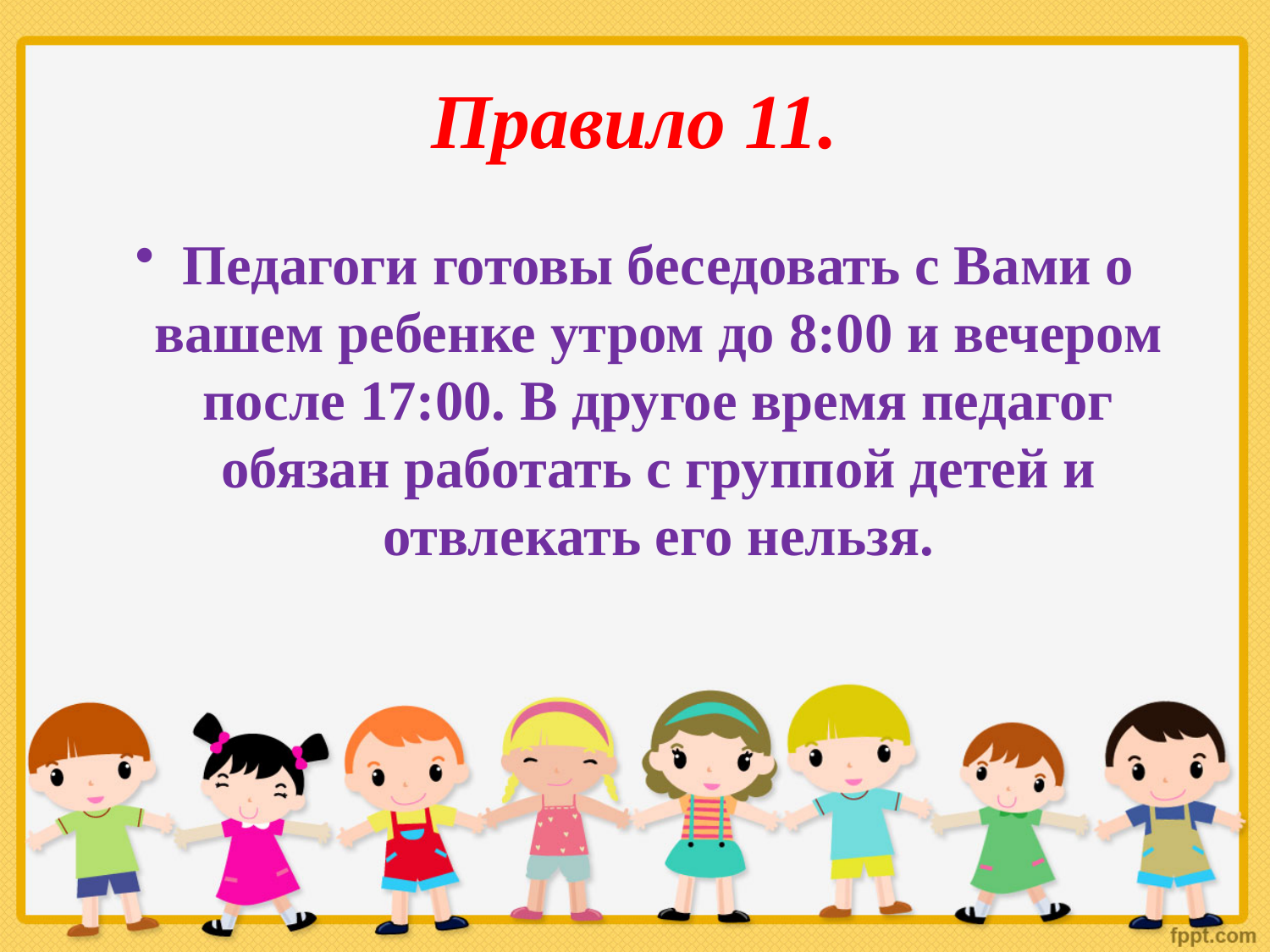

# Правило 11.
Педагоги готовы беседовать с Вами о вашем ребенке утром до 8:00 и вечером после 17:00. В другое время педагог обязан работать с группой детей и отвлекать его нельзя.